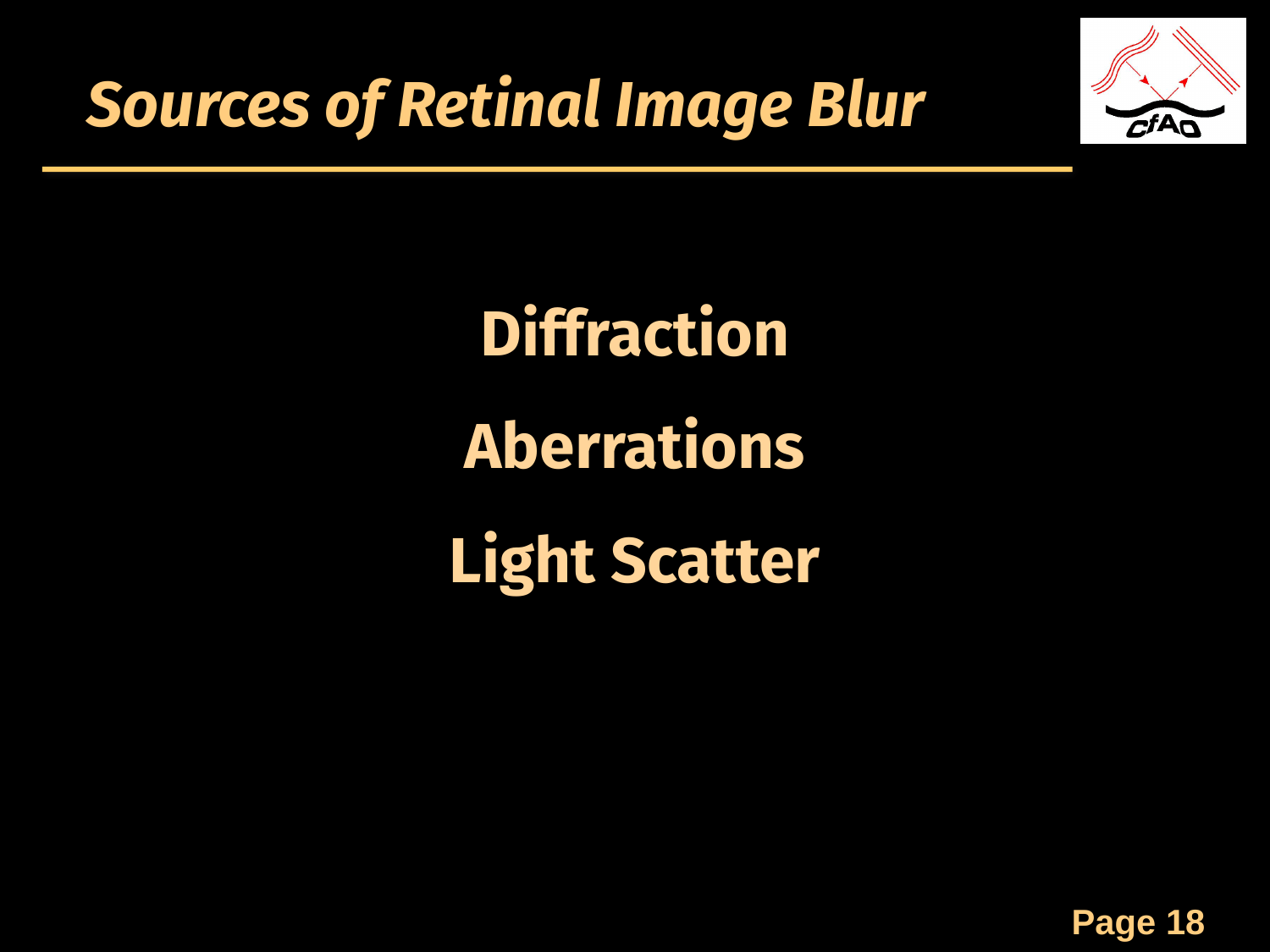

Sources of Retinal Image Blur
Diffraction
Aberrations
Light Scatter